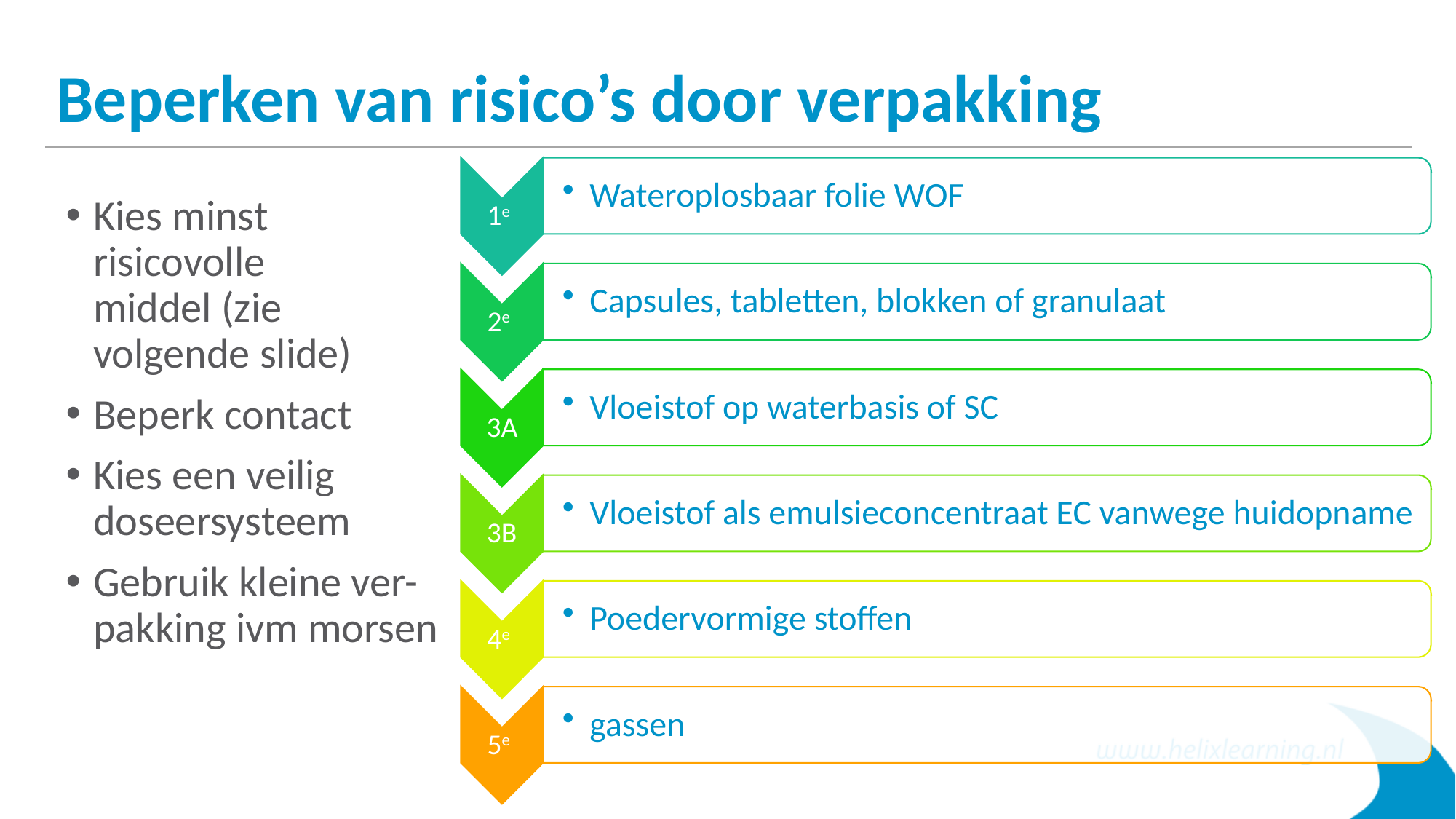

# Beperken van risico’s door verpakking
1e
Wateroplosbaar folie WOF
2e
Capsules, tabletten, blokken of granulaat
3A
Vloeistof op waterbasis of SC
3B
Vloeistof als emulsieconcentraat EC vanwege huidopname
4e
Poedervormige stoffen
5e
gassen
Kies minst risicovolle
middel (zie volgende slide)
Beperk contact
Kies een veilig
doseersysteem
Gebruik kleine ver-pakking ivm morsen